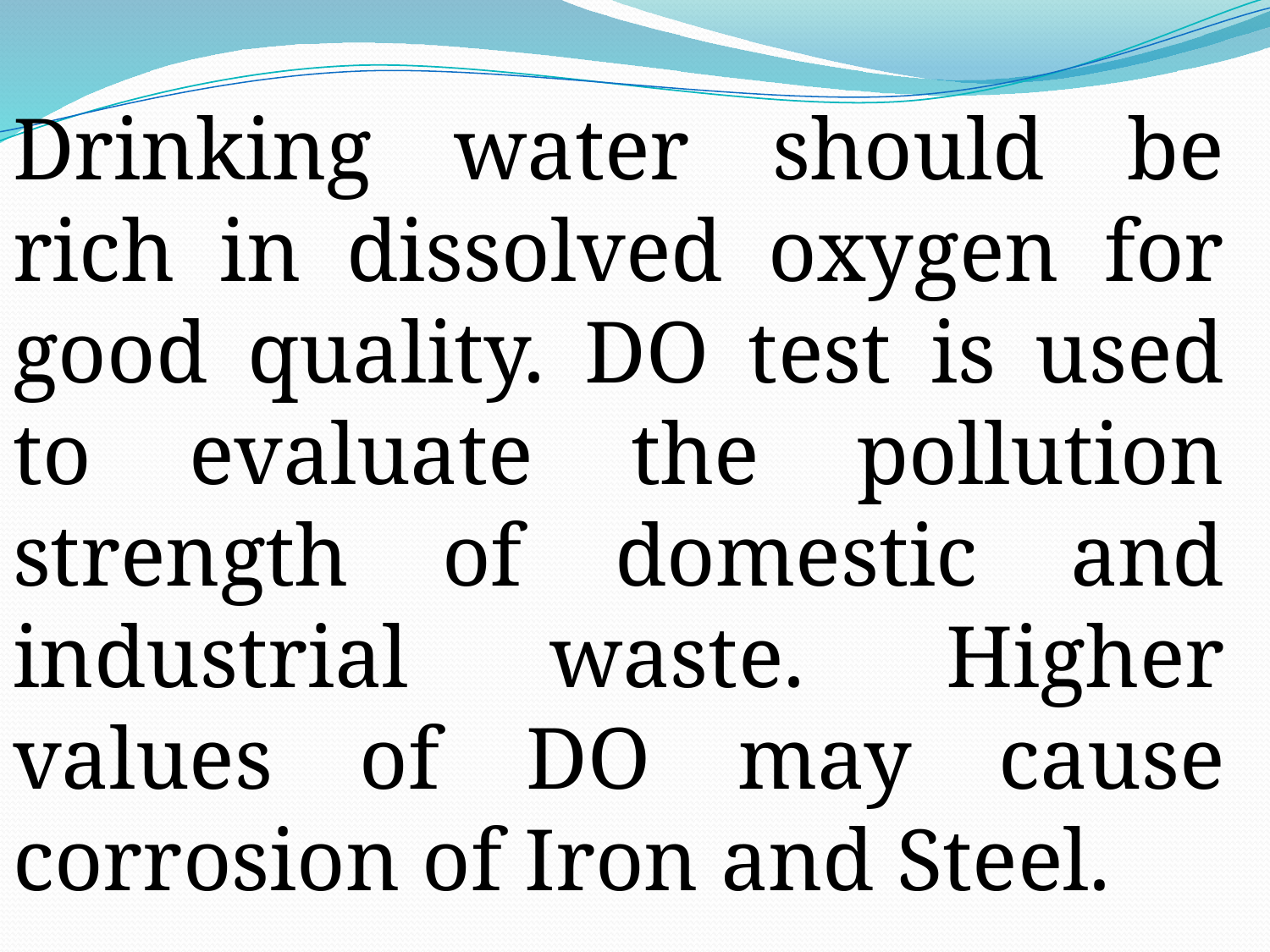

Drinking water should be rich in dissolved oxygen for good quality. DO test is used to evaluate the pollution strength of domestic and industrial waste. Higher values of DO may cause corrosion of Iron and Steel.